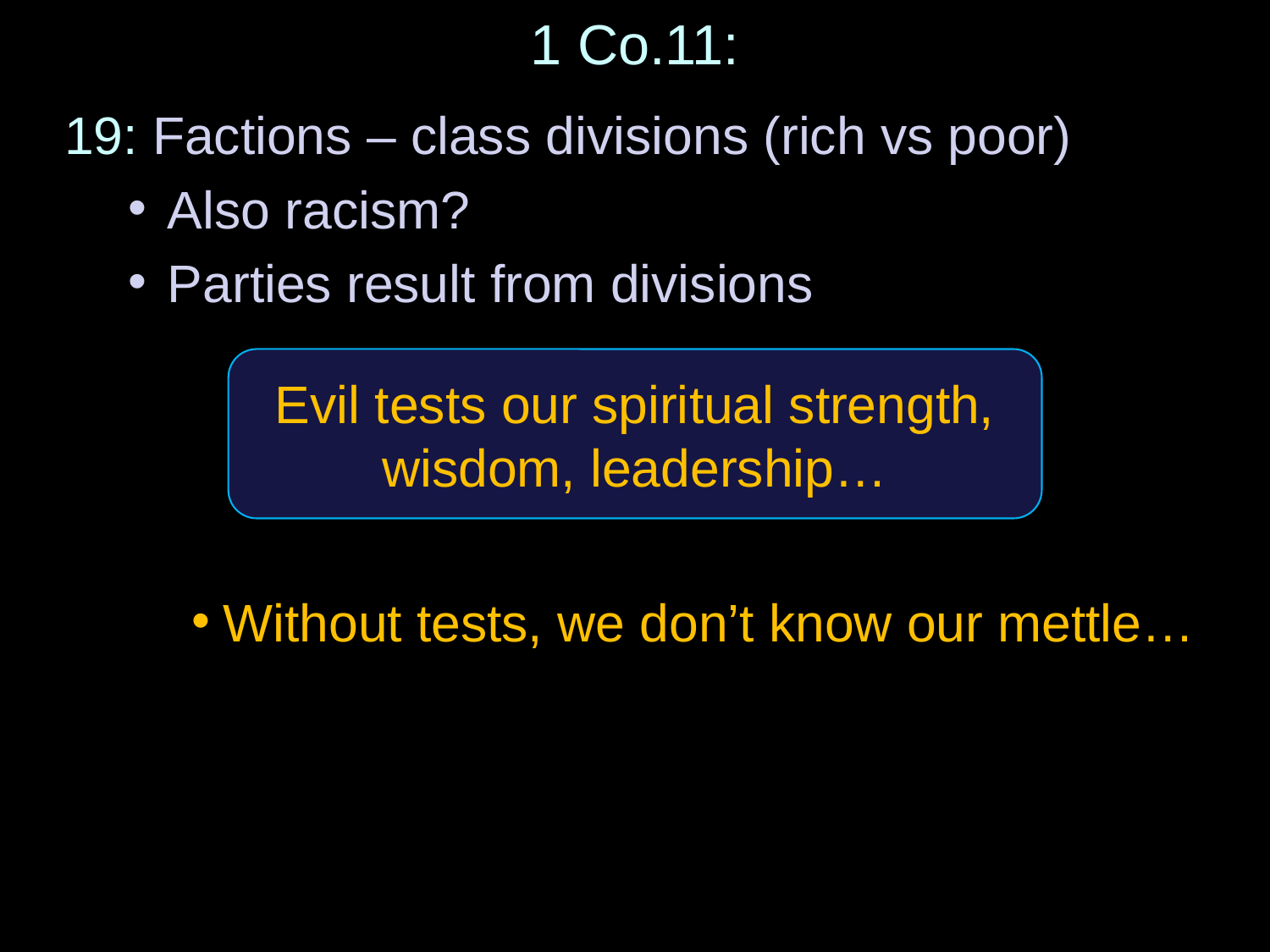

# 1 Co.11:
19: Factions – class divisions (rich vs poor)
Also racism?
Parties result from divisions

Without tests, we don’t know our mettle…

Evil tests our spiritual strength,
wisdom, leadership…